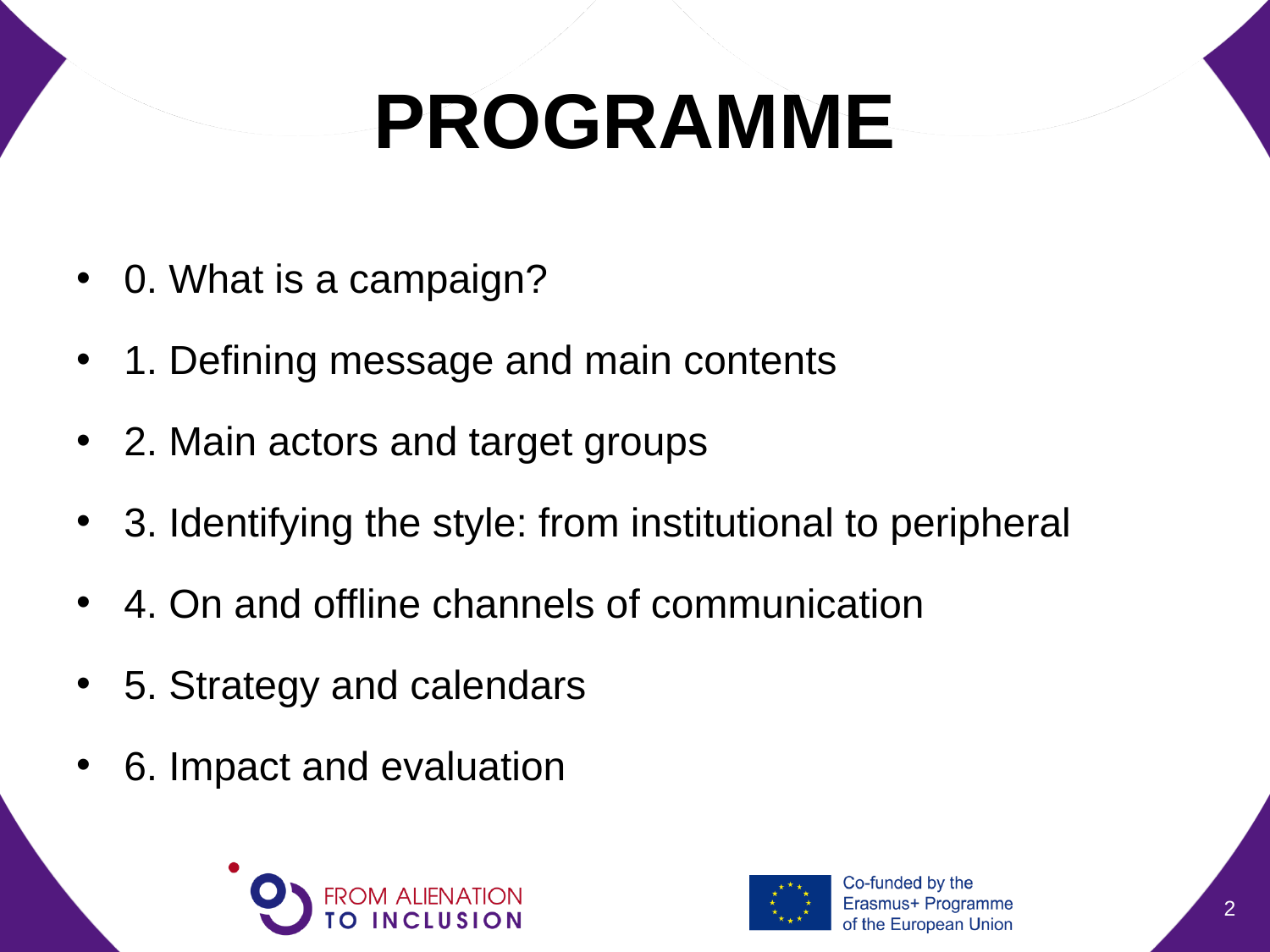

# PROGRAMME
0. What is a campaign?
1. Defining message and main contents
2. Main actors and target groups
3. Identifying the style: from institutional to peripheral
4. On and offline channels of communication
5. Strategy and calendars
6. Impact and evaluation
2